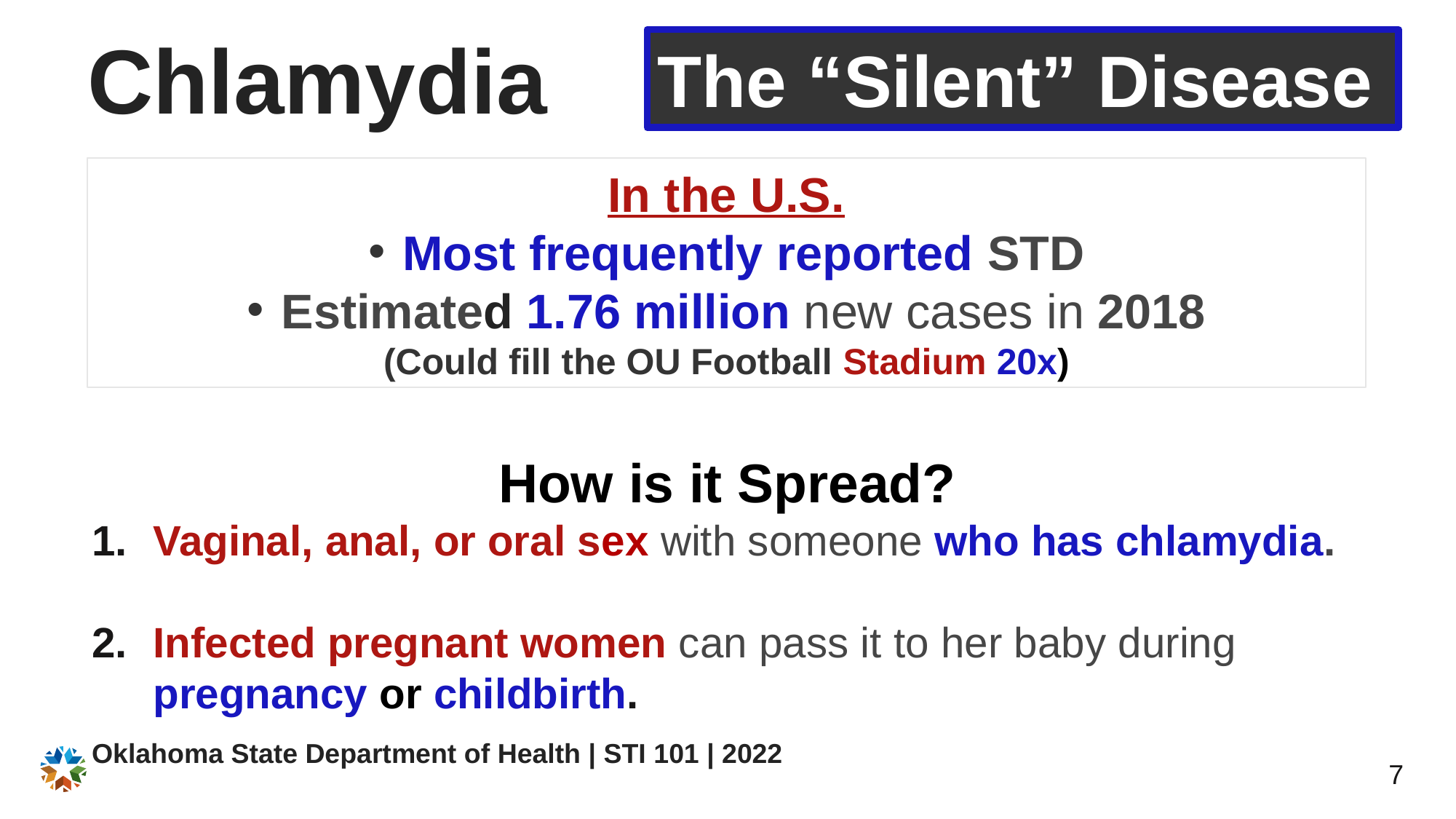

# Chlamydia
The “Silent” Disease
In the U.S.
Most frequently reported STD
Estimated 1.76 million new cases in 2018
(Could fill the OU Football Stadium 20x)
How is it Spread?
Vaginal, anal, or oral sex with someone who has chlamydia.

Infected pregnant women can pass it to her baby during pregnancy or childbirth.
  Oklahoma State Department of Health | STI 101 | 2022

7